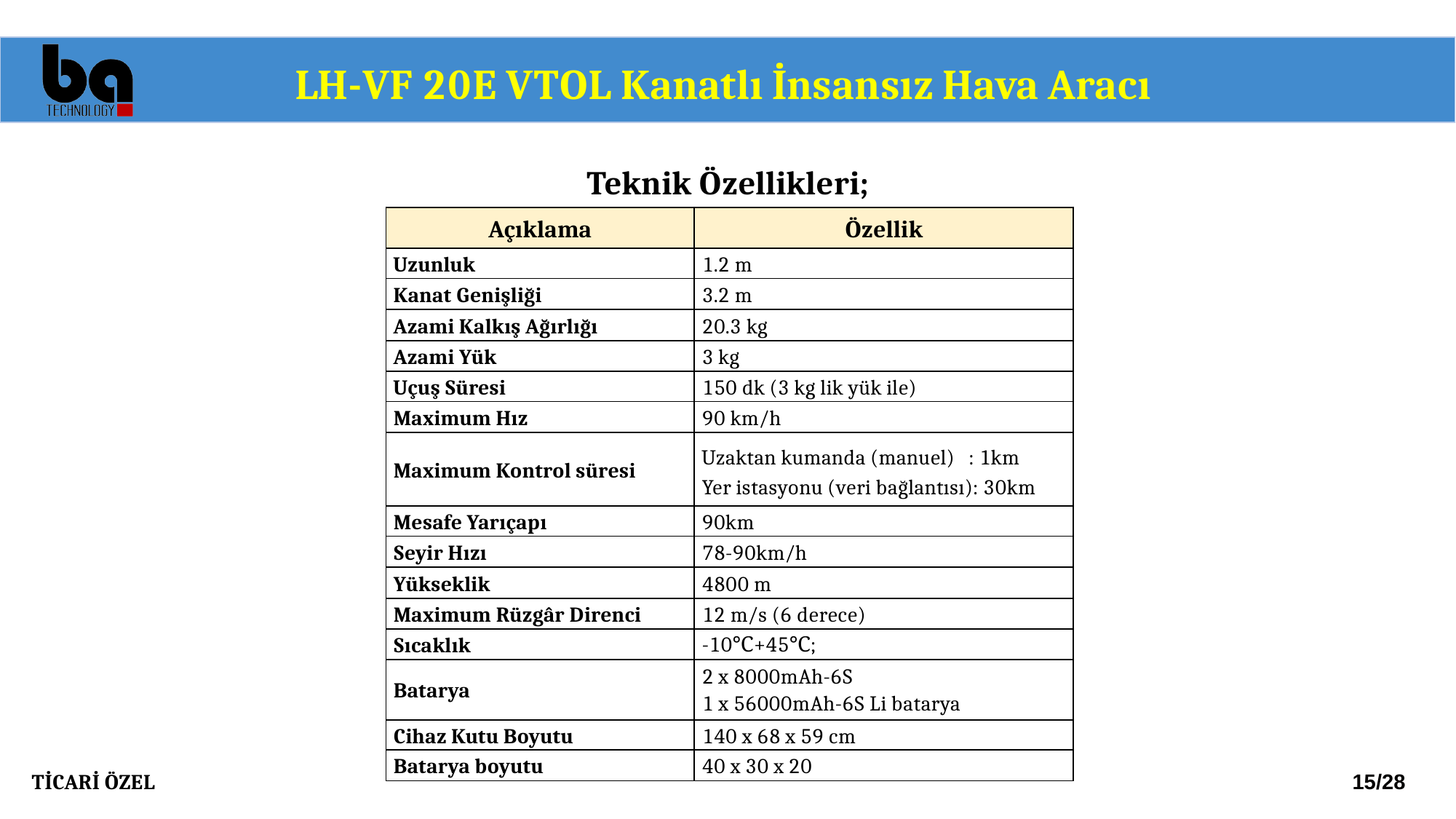

LH-VF 20E VTOL Kanatlı İnsansız Hava Aracı
Teknik Özellikleri;
| Açıklama | Özellik |
| --- | --- |
| Uzunluk | 1.2 m |
| Kanat Genişliği | 3.2 m |
| Azami Kalkış Ağırlığı | 20.3 kg |
| Azami Yük | 3 kg |
| Uçuş Süresi | 150 dk (3 kg lik yük ile) |
| Maximum Hız | 90 km/h |
| Maximum Kontrol süresi | Uzaktan kumanda (manuel) : 1km Yer istasyonu (veri bağlantısı): 30km |
| Mesafe Yarıçapı | 90km |
| Seyir Hızı | 78-90km/h |
| Yükseklik | 4800 m |
| Maximum Rüzgâr Direnci | 12 m/s (6 derece) |
| Sıcaklık | -10℃+45℃; |
| Batarya | 2 x 8000mAh-6S 1 x 56000mAh-6S Li batarya |
| Cihaz Kutu Boyutu | 140 x 68 x 59 cm |
| Batarya boyutu | 40 x 30 x 20 |